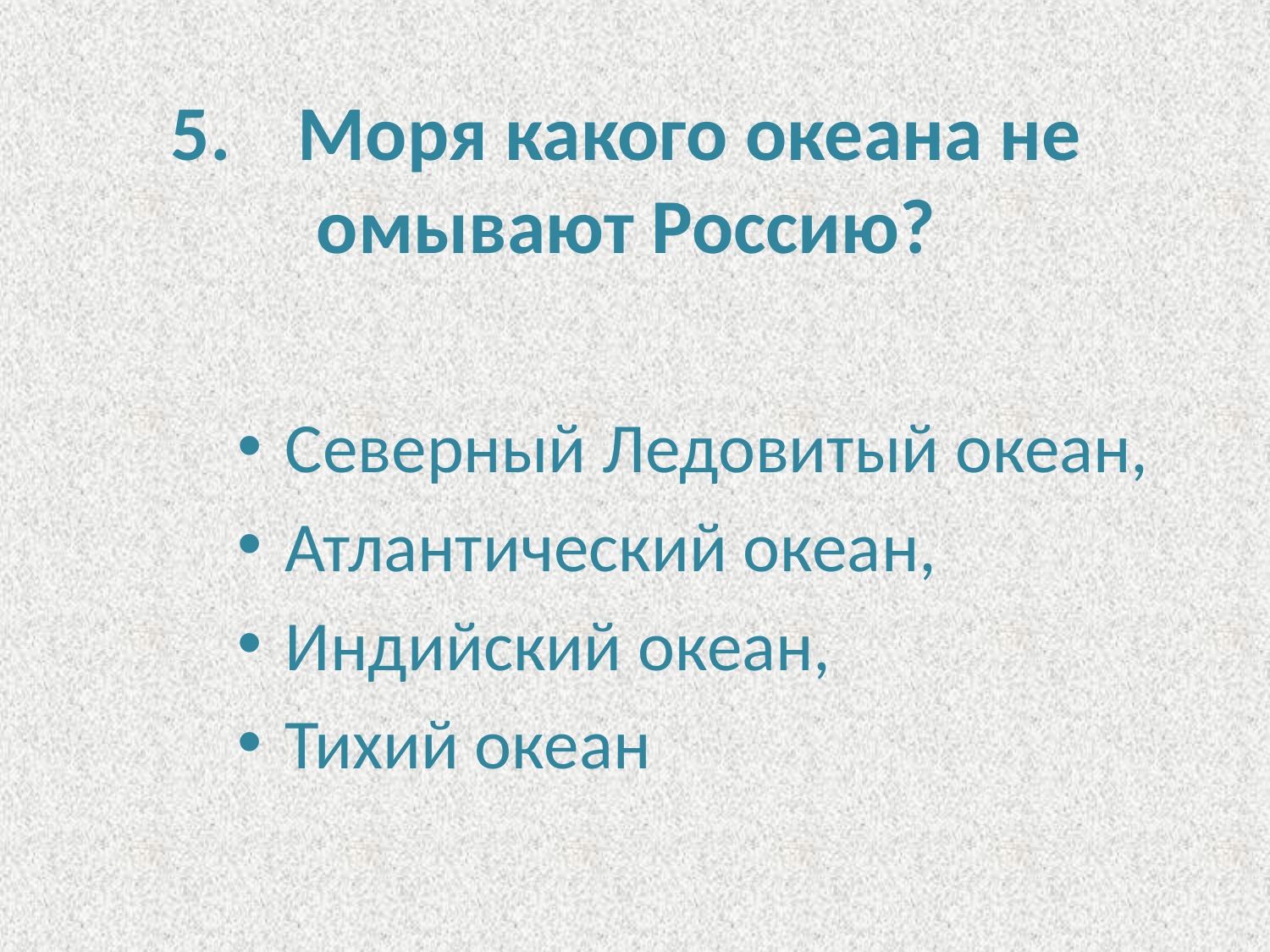

# 5.	Моря какого океана не омывают Россию?
Северный Ледовитый океан,
Атлантический океан,
Индийский океан,
Тихий океан